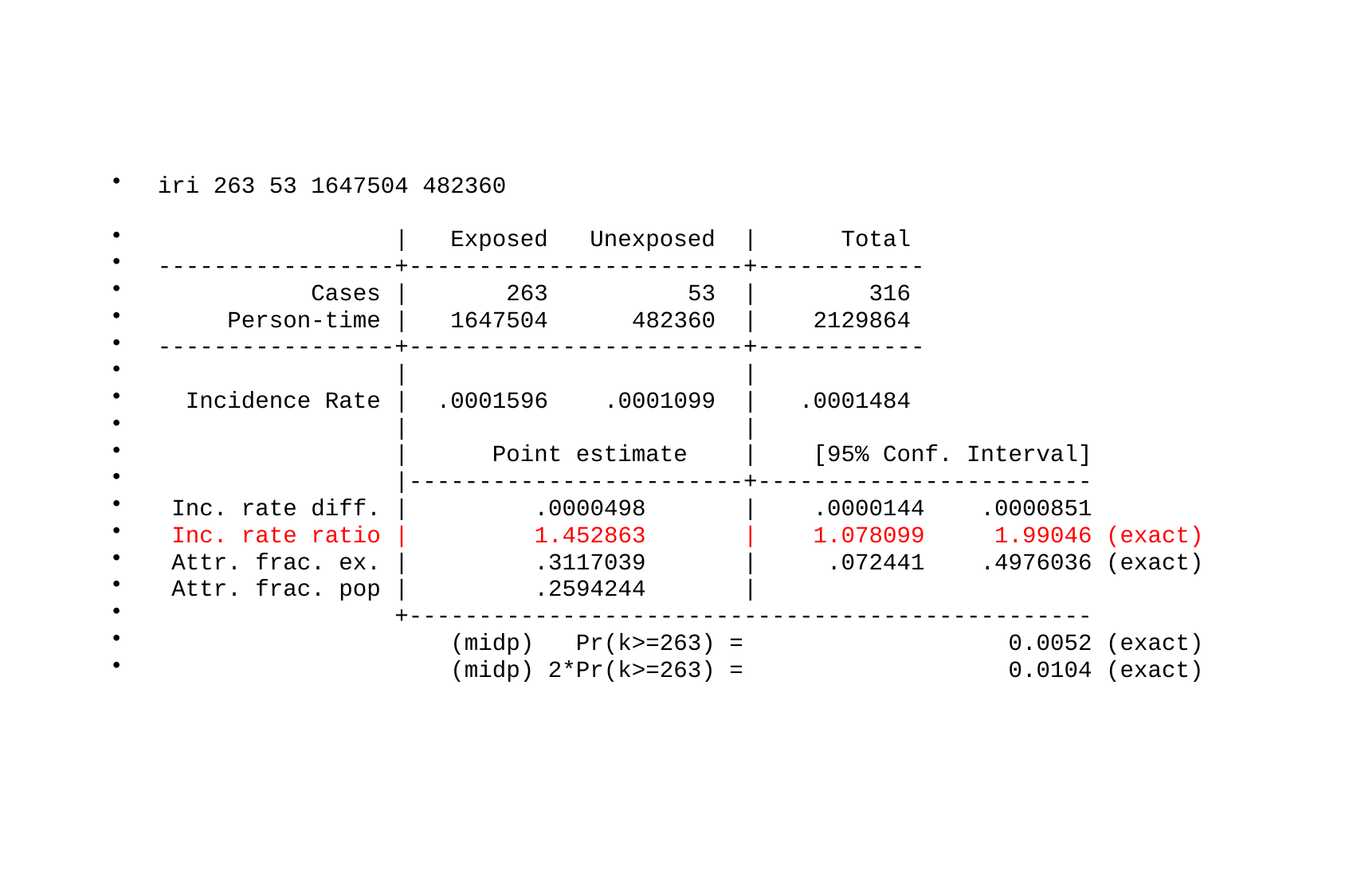

#
iri 263 53 1647504 482360

                 |   Exposed   Unexposed  |      Total
-----------------+------------------------+------------
           Cases |       263          53  |        316
     Person-time |   1647504      482360  |    2129864
-----------------+------------------------+------------
                 |                        |
  Incidence Rate |  .0001596    .0001099  |   .0001484
                 |                        |
                 |      Point estimate    |    [95% Conf. Interval]
                 |------------------------+------------------------
 Inc. rate diff. |         .0000498       |    .0000144    .0000851
 Inc. rate ratio |         1.452863       |    1.078099     1.99046 (exact)
 Attr. frac. ex. |         .3117039       |     .072441    .4976036 (exact)
 Attr. frac. pop |         .2594244       |
                 +-------------------------------------------------
                     (midp)   Pr(k>=263) =                   0.0052 (exact)
                     (midp) 2*Pr(k>=263) =                   0.0104 (exact)